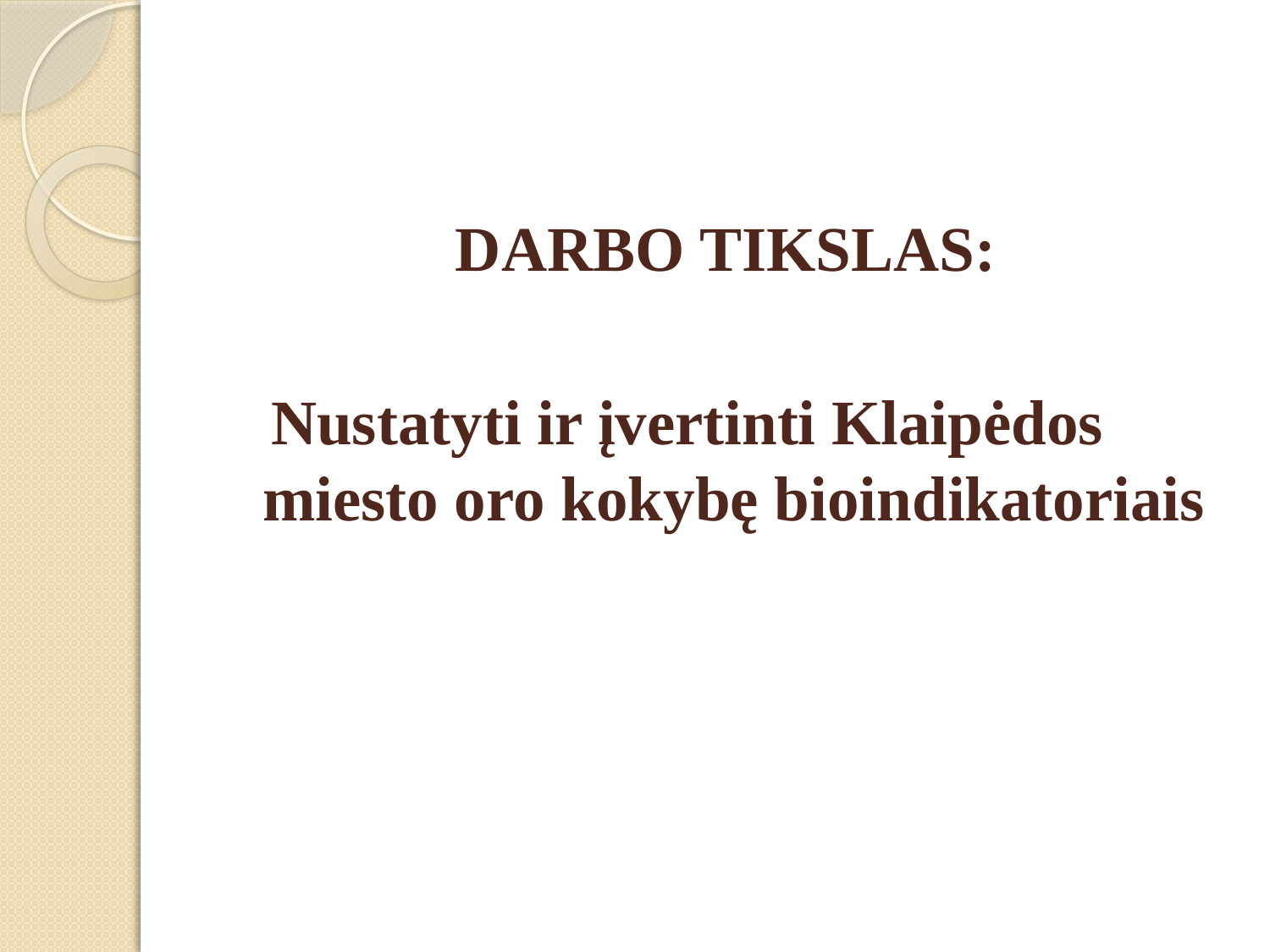

#
DARBO TIKSLAS:

   Nustatyti ir įvertinti Klaipėdos miesto oro kokybę bioindikatoriais